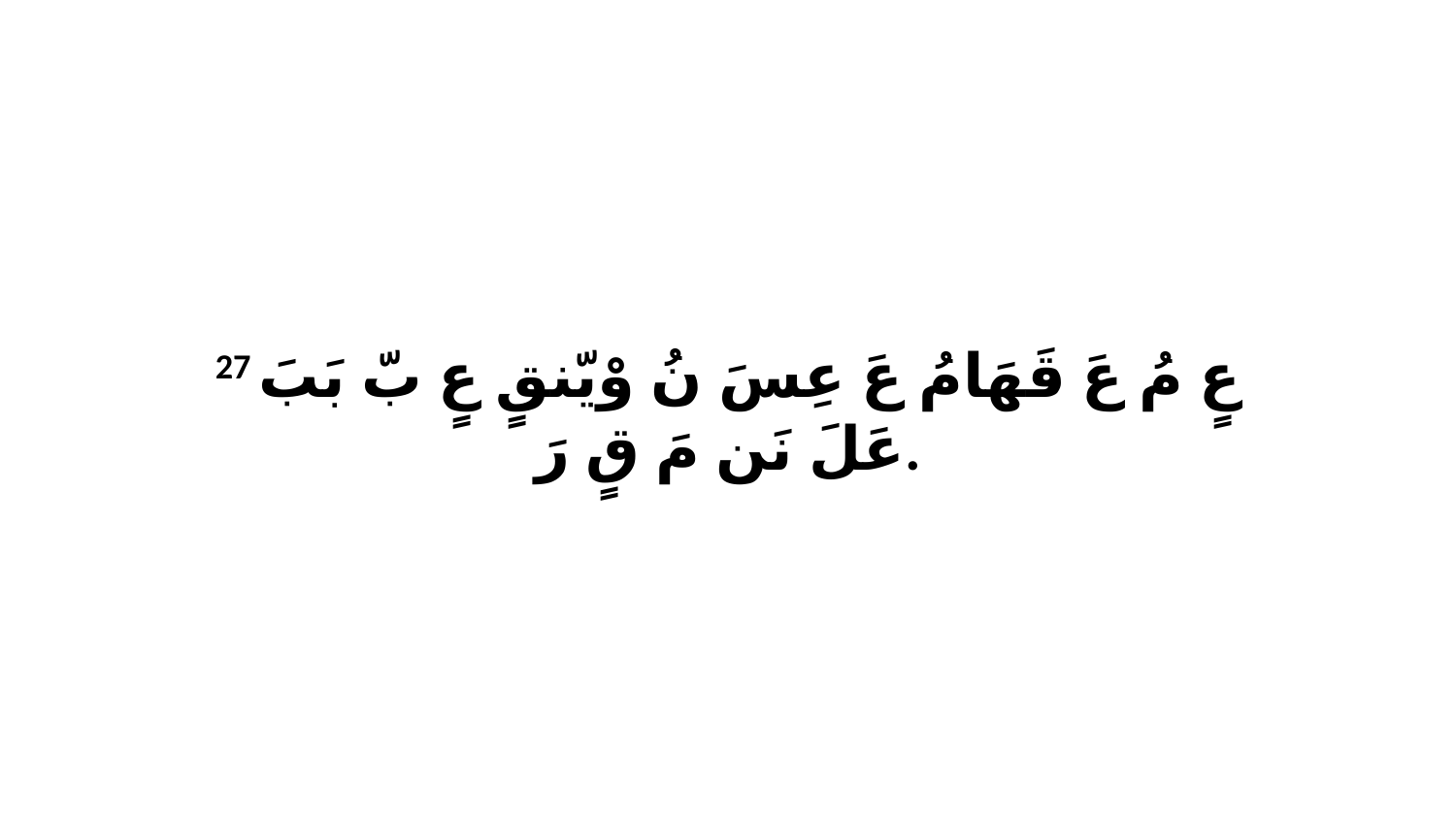

27 عٍ مُ عَ قَهَامُ عَ عِسَ نُ وْيّنقٍ عٍ بّ بَبَ عَلَ نَن مَ قٍ رَ.